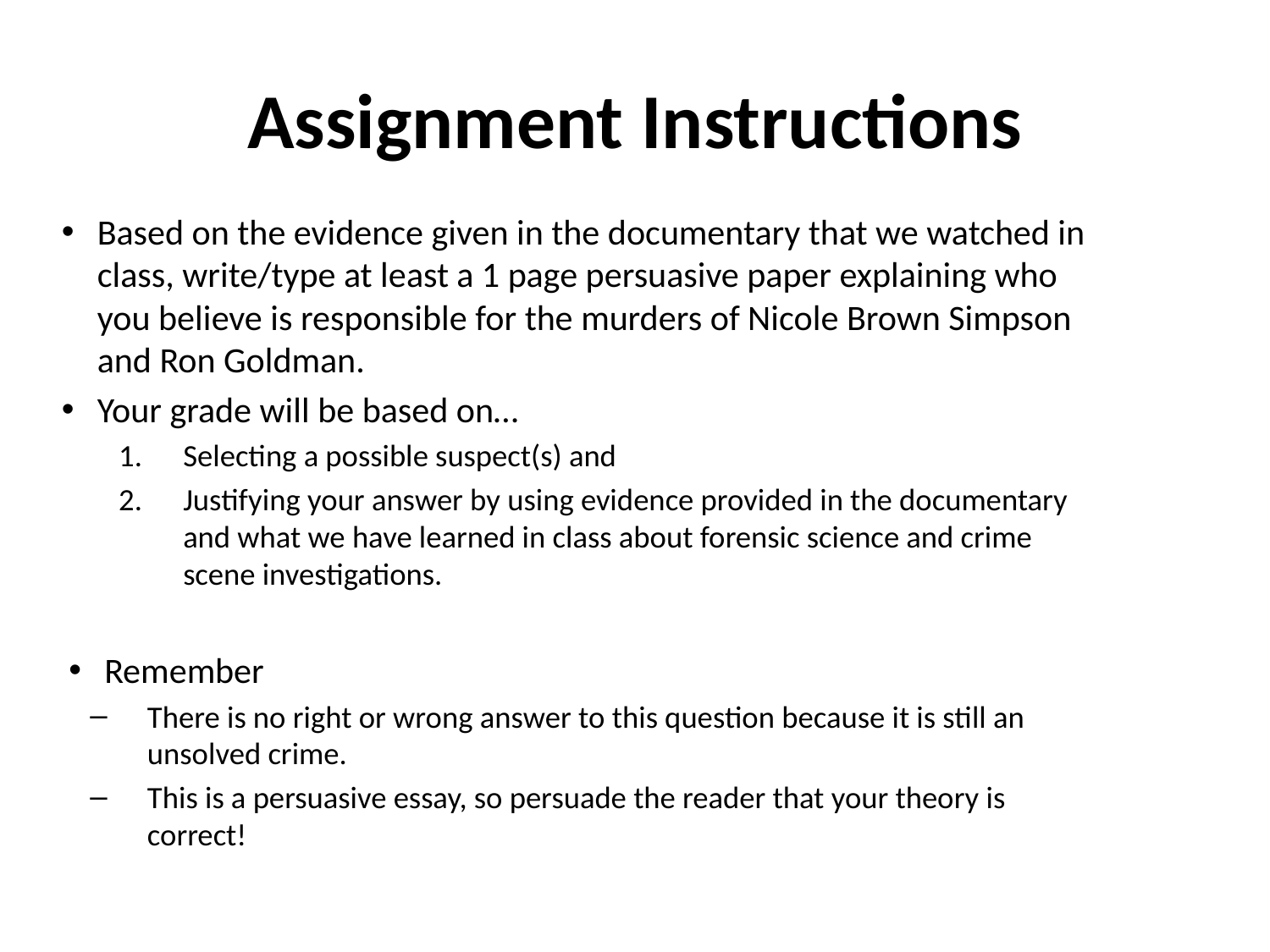

# Assignment Instructions
Based on the evidence given in the documentary that we watched in class, write/type at least a 1 page persuasive paper explaining who you believe is responsible for the murders of Nicole Brown Simpson and Ron Goldman.
Your grade will be based on…
Selecting a possible suspect(s) and
Justifying your answer by using evidence provided in the documentary and what we have learned in class about forensic science and crime scene investigations.

Remember
There is no right or wrong answer to this question because it is still an unsolved crime.
This is a persuasive essay, so persuade the reader that your theory is correct!